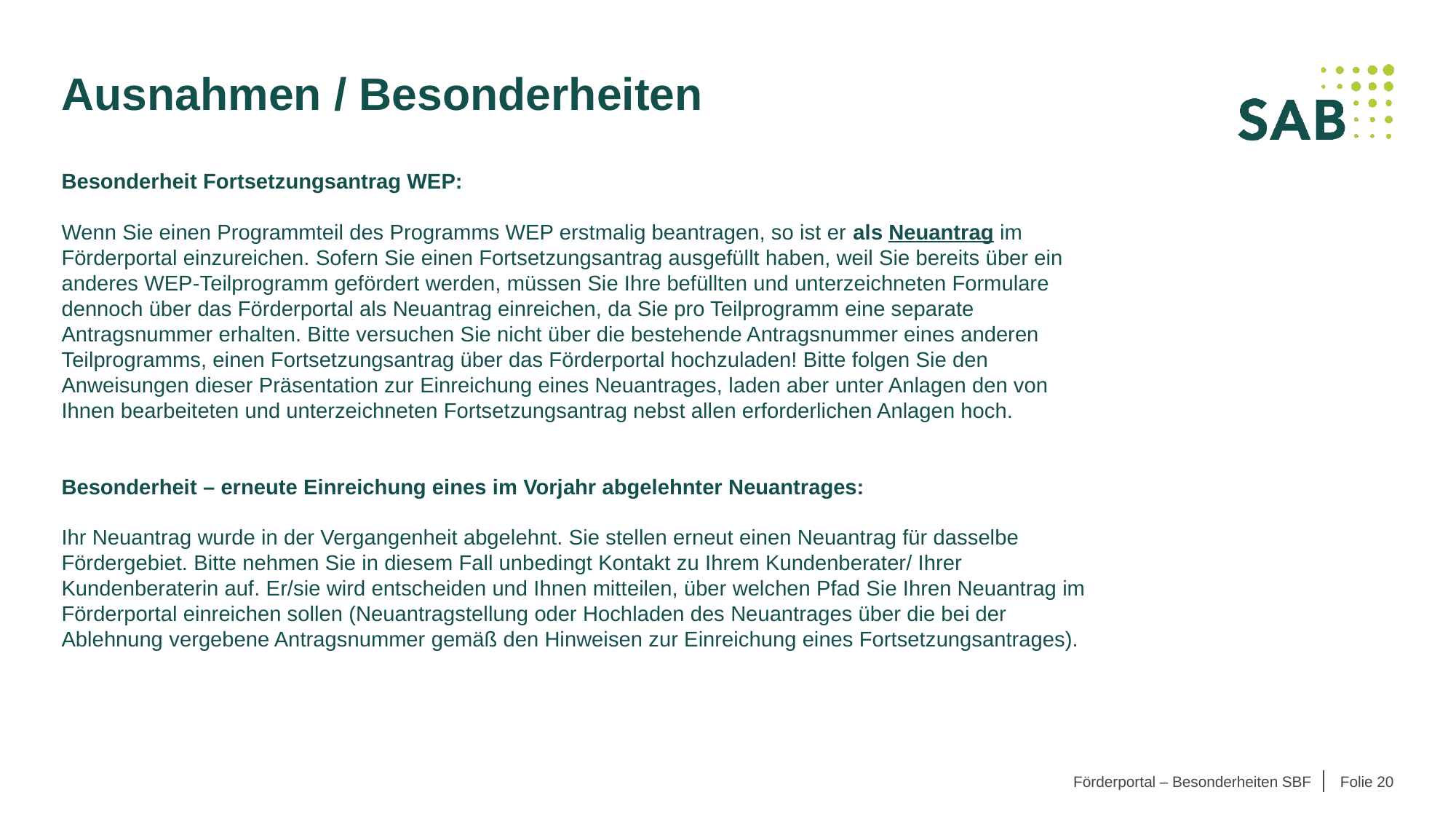

# Ausnahmen / Besonderheiten
Besonderheit Fortsetzungsantrag WEP:

Wenn Sie einen Programmteil des Programms WEP erstmalig beantragen, so ist er als Neuantrag im Förderportal einzureichen. Sofern Sie einen Fortsetzungsantrag ausgefüllt haben, weil Sie bereits über ein anderes WEP-Teilprogramm gefördert werden, müssen Sie Ihre befüllten und unterzeichneten Formulare dennoch über das Förderportal als Neuantrag einreichen, da Sie pro Teilprogramm eine separate Antragsnummer erhalten. Bitte versuchen Sie nicht über die bestehende Antragsnummer eines anderen Teilprogramms, einen Fortsetzungsantrag über das Förderportal hochzuladen! Bitte folgen Sie den Anweisungen dieser Präsentation zur Einreichung eines Neuantrages, laden aber unter Anlagen den von Ihnen bearbeiteten und unterzeichneten Fortsetzungsantrag nebst allen erforderlichen Anlagen hoch.

Besonderheit – erneute Einreichung eines im Vorjahr abgelehnter Neuantrages:

Ihr Neuantrag wurde in der Vergangenheit abgelehnt. Sie stellen erneut einen Neuantrag für dasselbe Fördergebiet. Bitte nehmen Sie in diesem Fall unbedingt Kontakt zu Ihrem Kundenberater/ Ihrer Kundenberaterin auf. Er/sie wird entscheiden und Ihnen mitteilen, über welchen Pfad Sie Ihren Neuantrag im Förderportal einreichen sollen (Neuantragstellung oder Hochladen des Neuantrages über die bei der Ablehnung vergebene Antragsnummer gemäß den Hinweisen zur Einreichung eines Fortsetzungsantrages).

Förderportal – Besonderheiten SBF
Folie 20